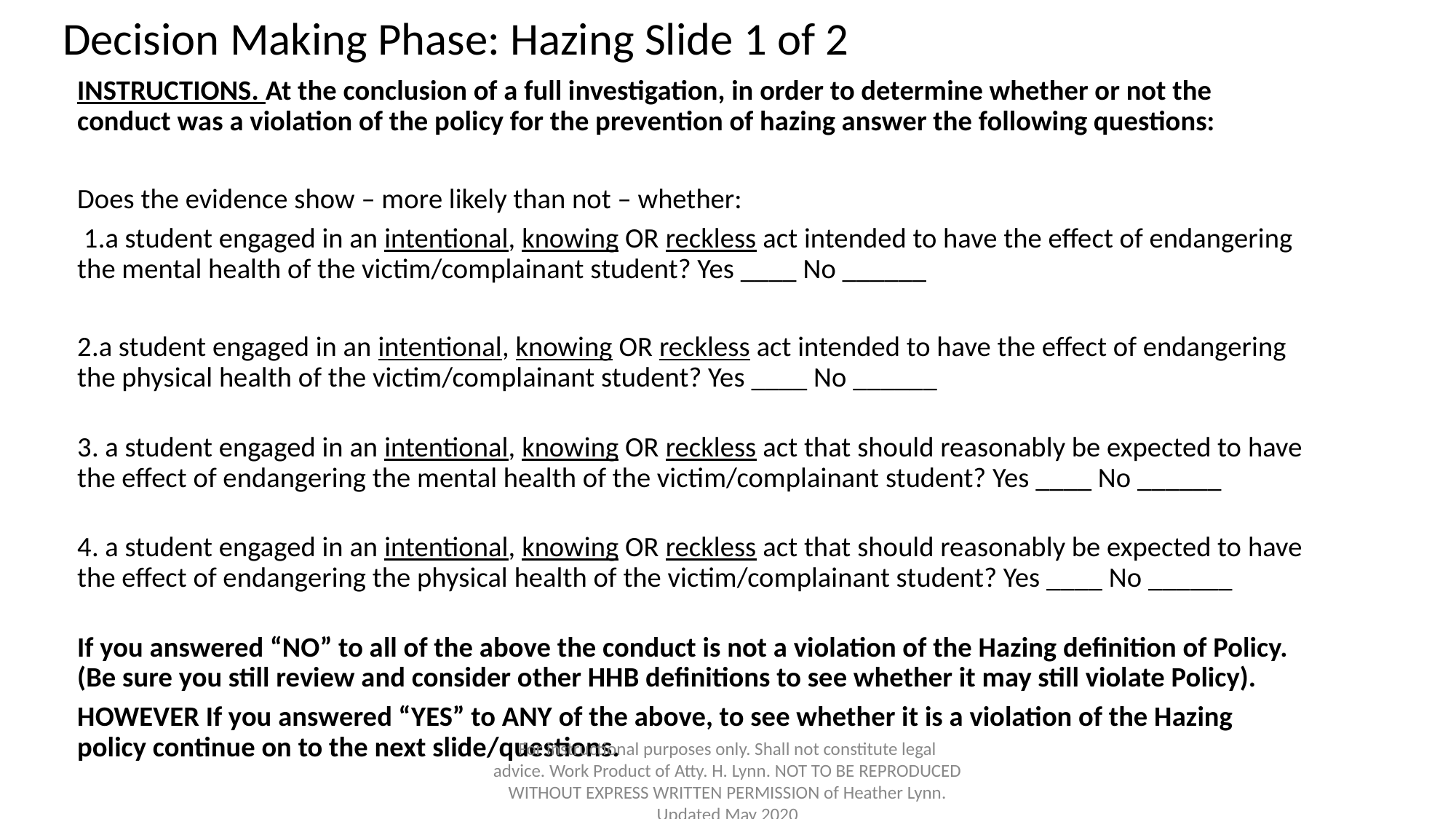

# Decision Making Phase: Hazing Slide 1 of 2
INSTRUCTIONS. At the conclusion of a full investigation, in order to determine whether or not the conduct was a violation of the policy for the prevention of hazing answer the following questions:

Does the evidence show – more likely than not – whether:
 1.a student engaged in an intentional, knowing OR reckless act intended to have the effect of endangering the mental health of the victim/complainant student? Yes ____ No ______

2.a student engaged in an intentional, knowing OR reckless act intended to have the effect of endangering the physical health of the victim/complainant student? Yes ____ No ______
3. a student engaged in an intentional, knowing OR reckless act that should reasonably be expected to have the effect of endangering the mental health of the victim/complainant student? Yes ____ No ______
4. a student engaged in an intentional, knowing OR reckless act that should reasonably be expected to have the effect of endangering the physical health of the victim/complainant student? Yes ____ No ______
If you answered “NO” to all of the above the conduct is not a violation of the Hazing definition of Policy. (Be sure you still review and consider other HHB definitions to see whether it may still violate Policy).
HOWEVER If you answered “YES” to ANY of the above, to see whether it is a violation of the Hazing policy continue on to the next slide/questions.

For instructional purposes only. Shall not constitute legal advice. Work Product of Atty. H. Lynn. NOT TO BE REPRODUCED WITHOUT EXPRESS WRITTEN PERMISSION of Heather Lynn. Updated May 2020